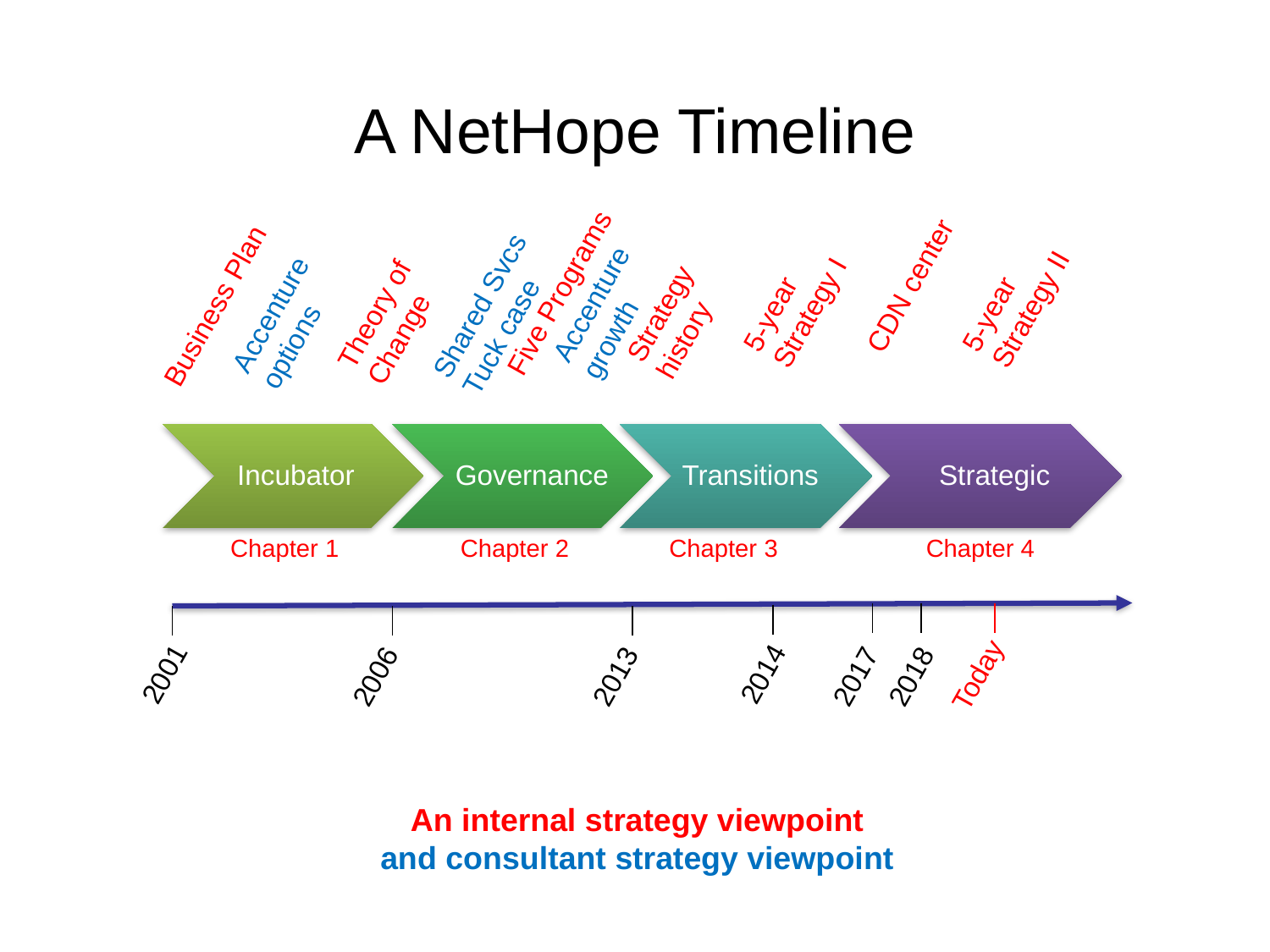

# A NetHope Timeline
CDN center
5-year Strategy I
5-year Strategy II
Five Programs
Accenture growth
Strategy history
Business Plan
Shared Svcs
Tuck case
Accenture options
Theory of Change

Incubator

Governance

Transitions

Strategic
Chapter 1
Chapter 2
Chapter 3
Chapter 4
2001
2014
Today
2006
2013
2017
2018
An internal strategy viewpoint
and consultant strategy viewpoint